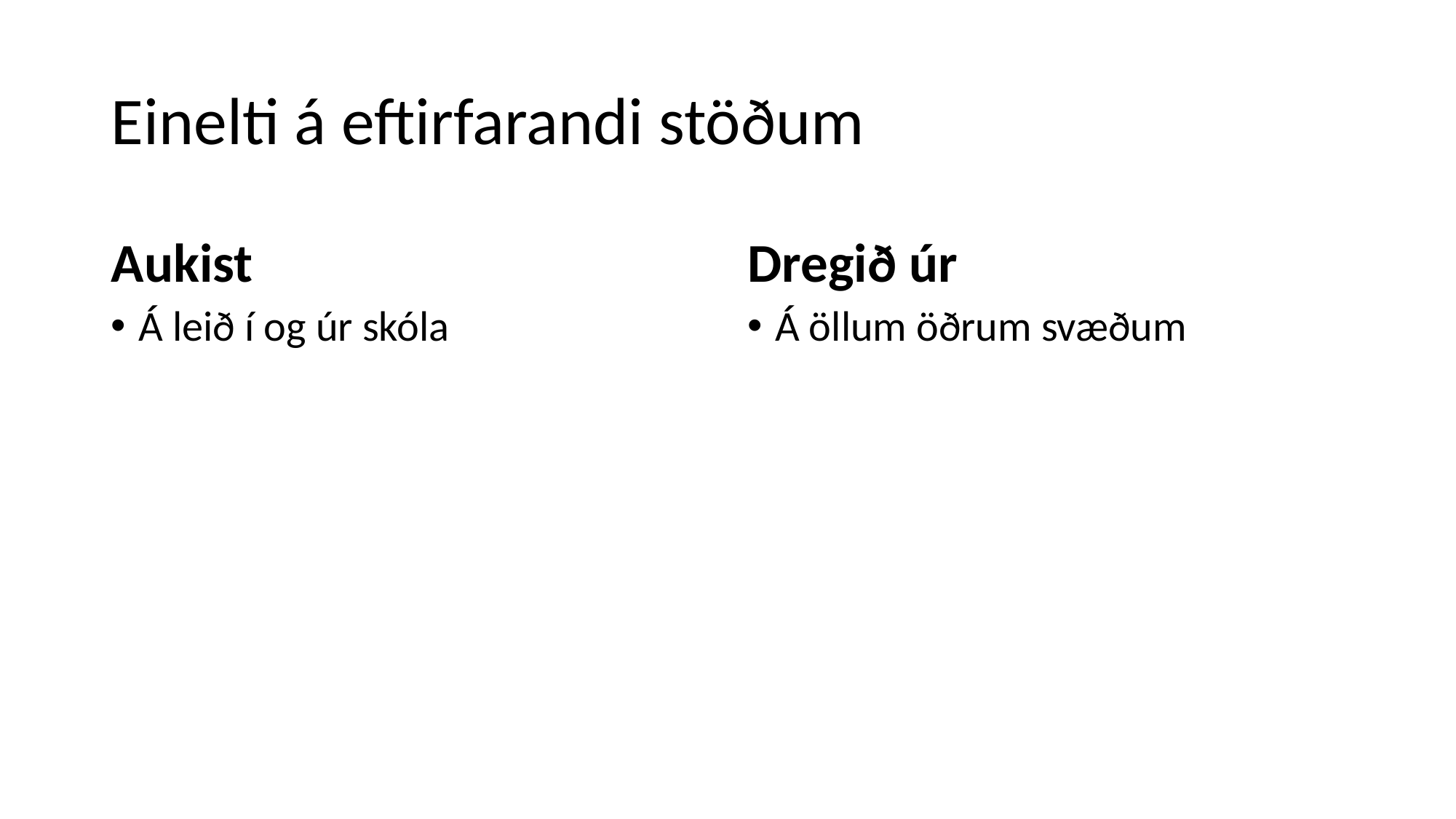

# Einelti á eftirfarandi stöðum
Aukist
Dregið úr
Á leið í og úr skóla
Á öllum öðrum svæðum